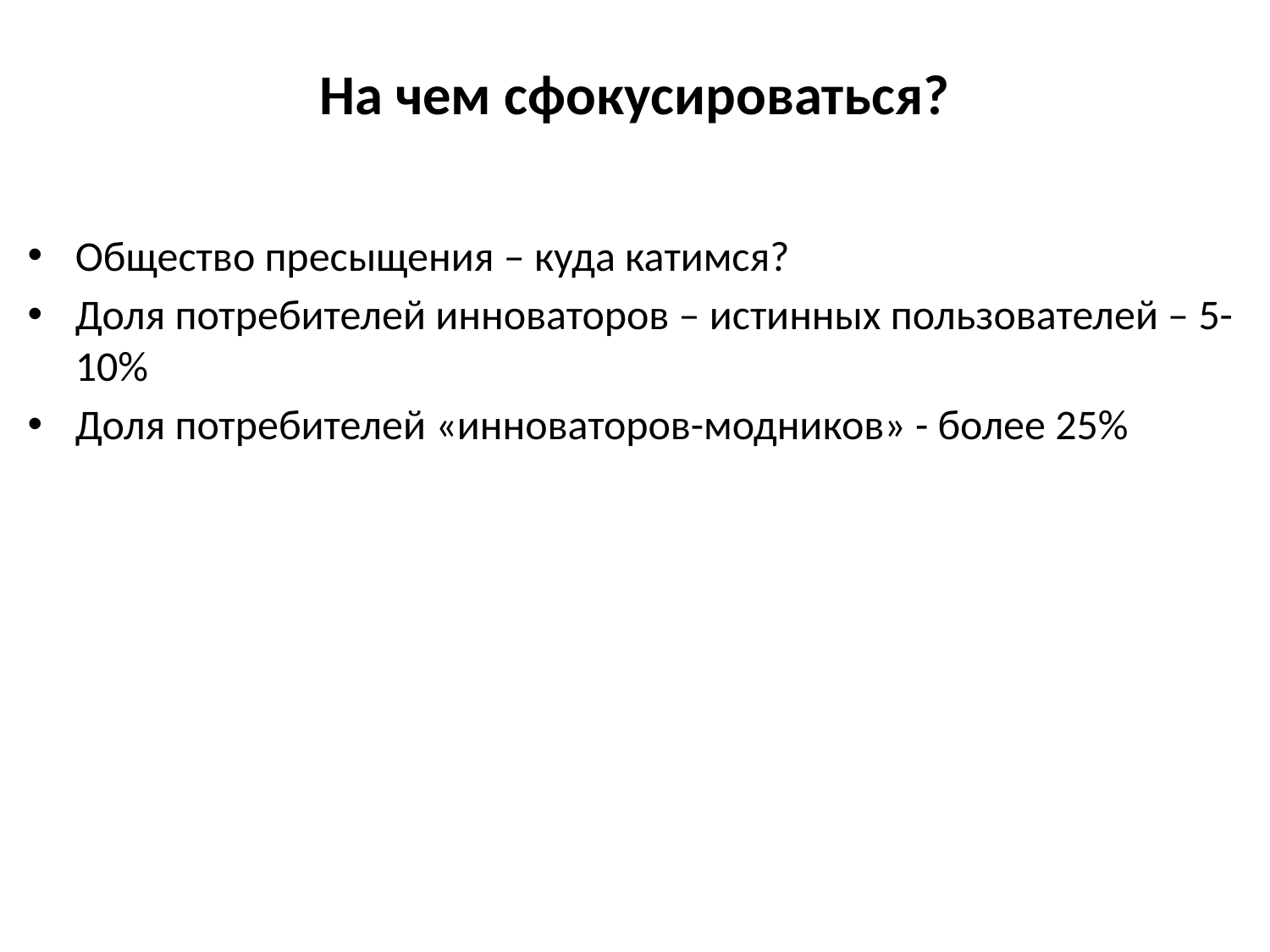

# На чем сфокусироваться?
Общество пресыщения – куда катимся?
Доля потребителей инноваторов – истинных пользователей – 5-10%
Доля потребителей «инноваторов-модников» - более 25%